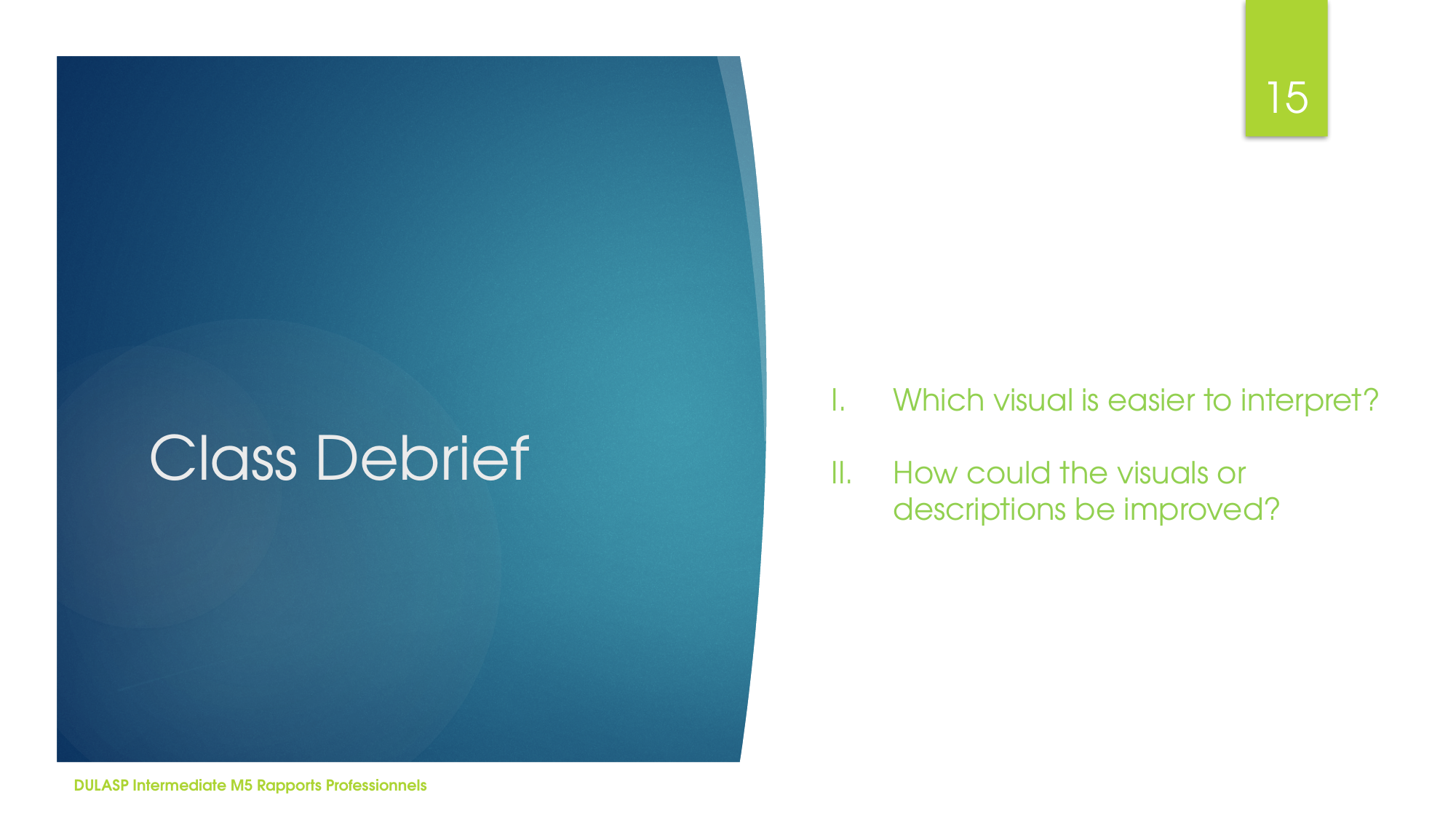

15
# Class Debrief

Which visual is easier to interpret?

How could the visuals or descriptions be improved?
DULASP Intermediate M5 Rapports Professionnels